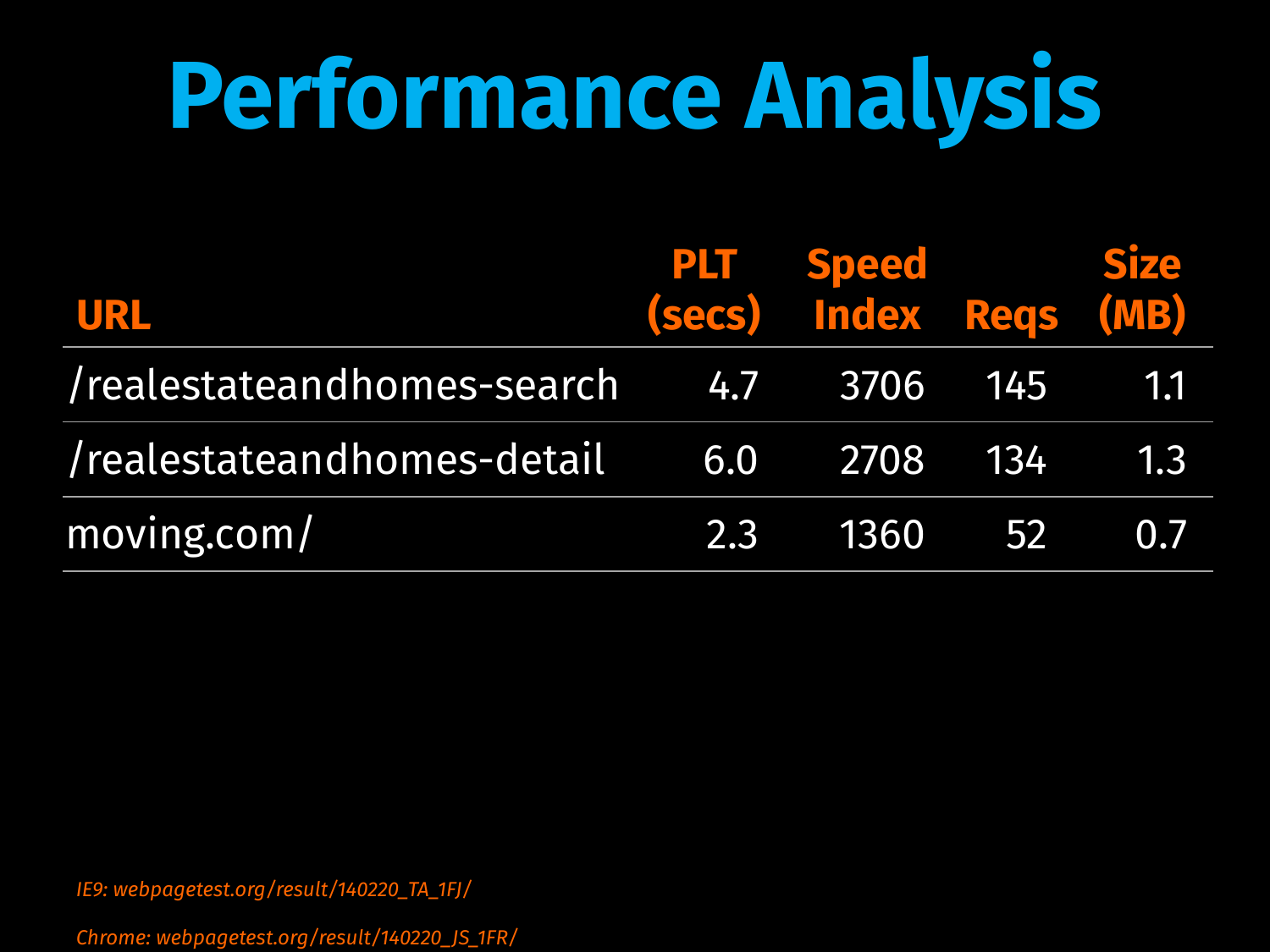

# Performance Analysis
| URL | PLT (secs) | Speed Index | Reqs | Size (MB) |
| --- | --- | --- | --- | --- |
| /realestateandhomes-search | 4.7 | 3706 | 145 | 1.1 |
| /realestateandhomes-detail | 6.0 | 2708 | 134 | 1.3 |
| moving.com/ | 2.3 | 1360 | 52 | 0.7 |
IE9: webpagetest.org/result/140220_TA_1FJ/
Chrome: webpagetest.org/result/140220_JS_1FR/